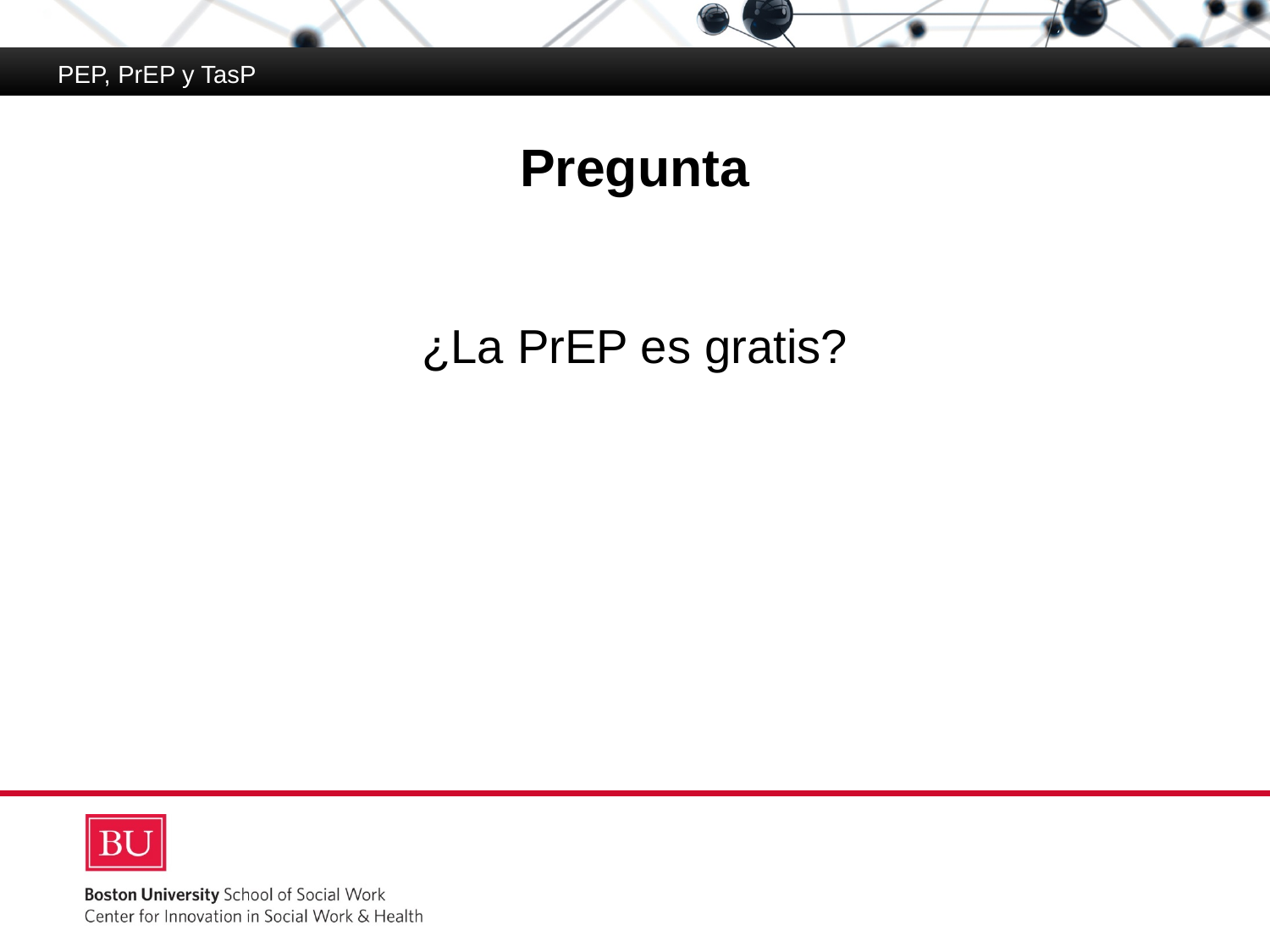

PEP, PrEP y TasP
# Pregunta

¿La PrEP es gratis?